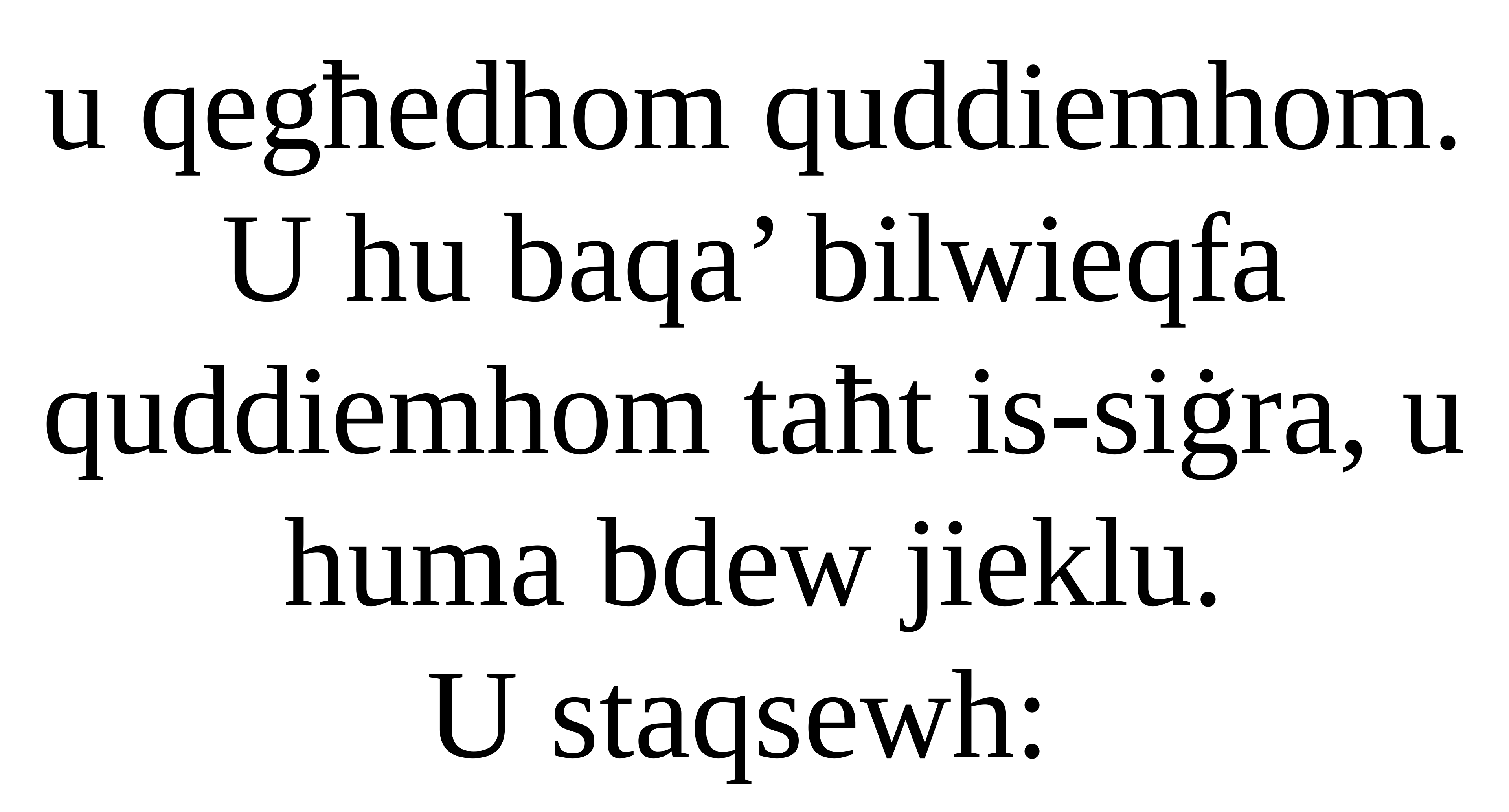

u qegħedhom quddiemhom. U hu baqa’ bilwieqfa quddiemhom taħt is-siġra, u huma bdew jieklu.
U staqsewh: